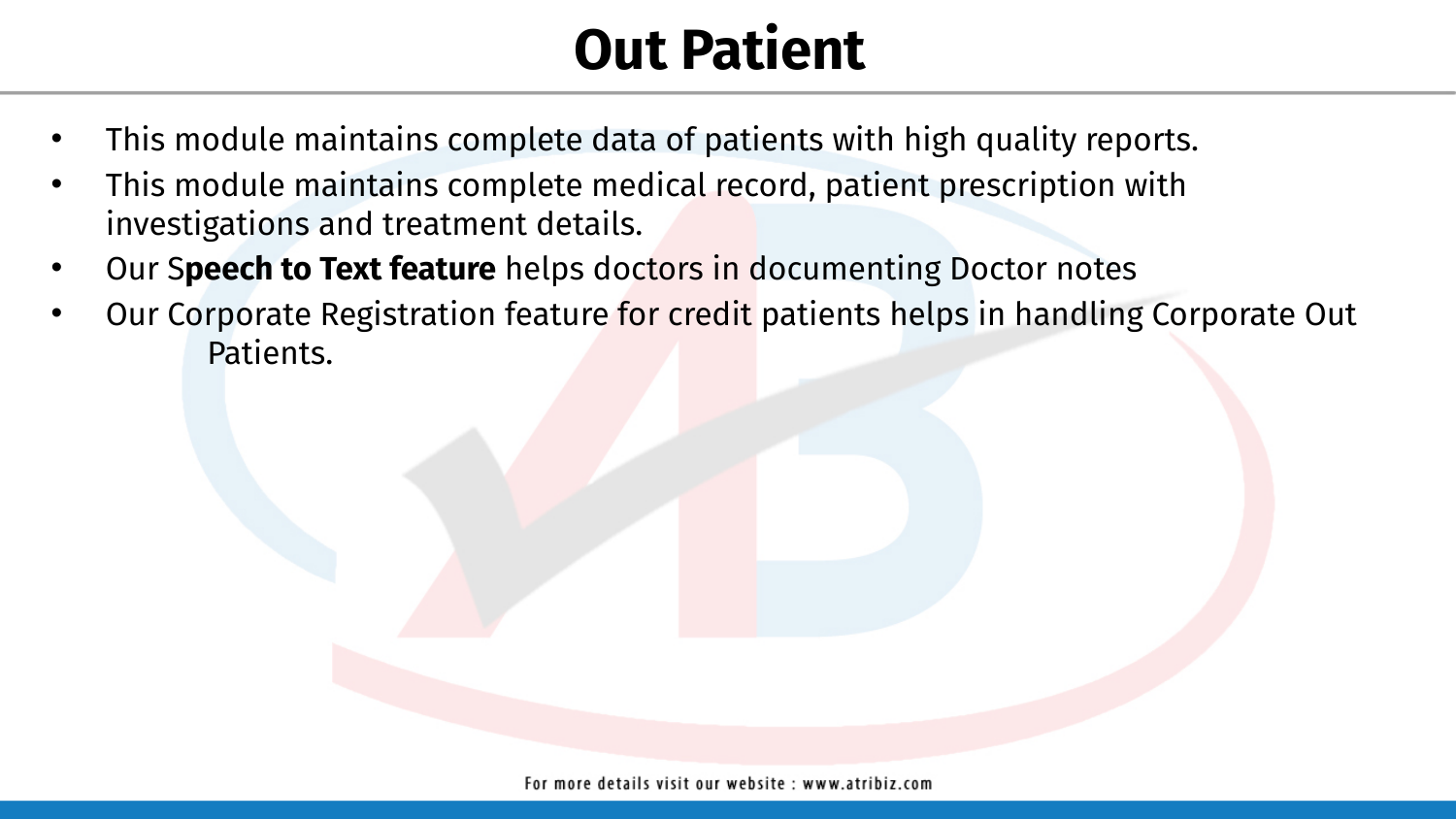

# Out Patient
This module maintains complete data of patients with high quality reports.
This module maintains complete medical record, patient prescription with    investigations and treatment details.
Our Speech to Text feature helps doctors in documenting Doctor notes
Our Corporate Registration feature for credit patients helps in handling Corporate Out                  Patients.